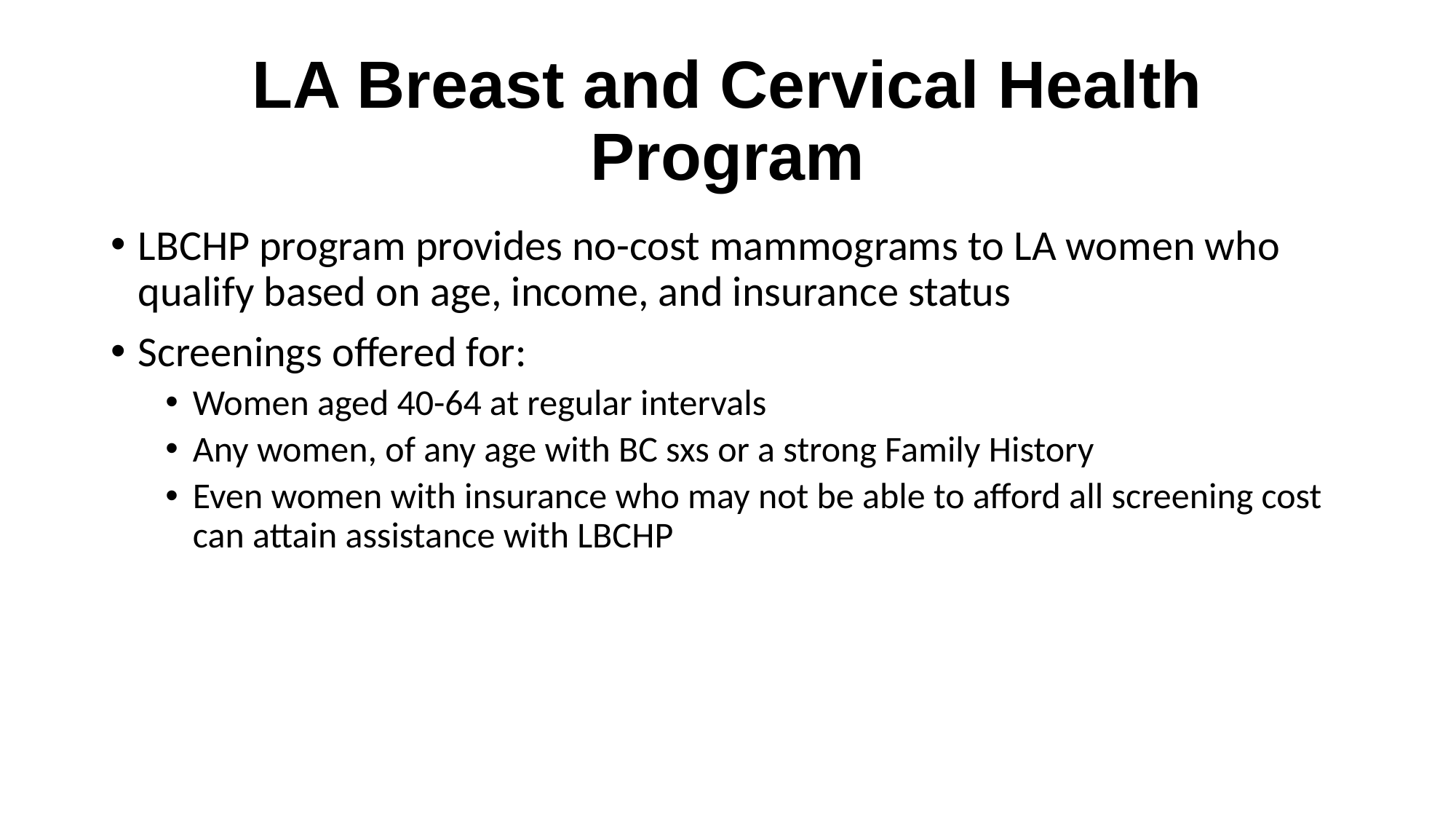

# LA Breast and Cervical Health Program
LBCHP program provides no-cost mammograms to LA women who qualify based on age, income, and insurance status
Screenings offered for:
Women aged 40-64 at regular intervals
Any women, of any age with BC sxs or a strong Family History
Even women with insurance who may not be able to afford all screening cost can attain assistance with LBCHP